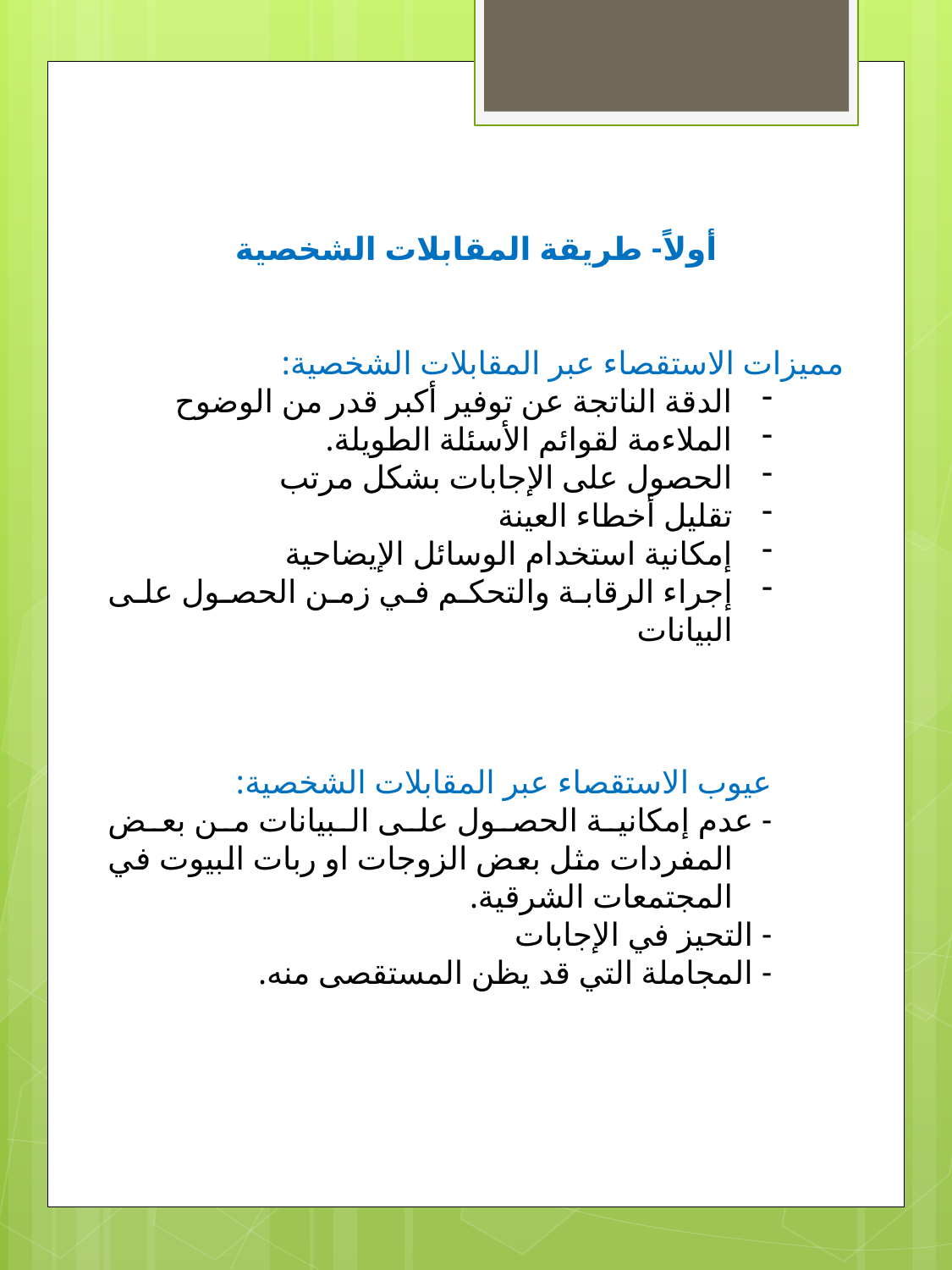

أولاً- طريقة المقابلات الشخصية

مميزات الاستقصاء عبر المقابلات الشخصية:
الدقة الناتجة عن توفير أكبر قدر من الوضوح
الملاءمة لقوائم الأسئلة الطويلة.
الحصول على الإجابات بشكل مرتب
تقليل أخطاء العينة
إمكانية استخدام الوسائل الإيضاحية
إجراء الرقابة والتحكم في زمن الحصول على البيانات

عيوب الاستقصاء عبر المقابلات الشخصية:
- عدم إمكانية الحصول على البيانات من بعض المفردات مثل بعض الزوجات او ربات البيوت في المجتمعات الشرقية.
- التحيز في الإجابات
- المجاملة التي قد يظن المستقصى منه.